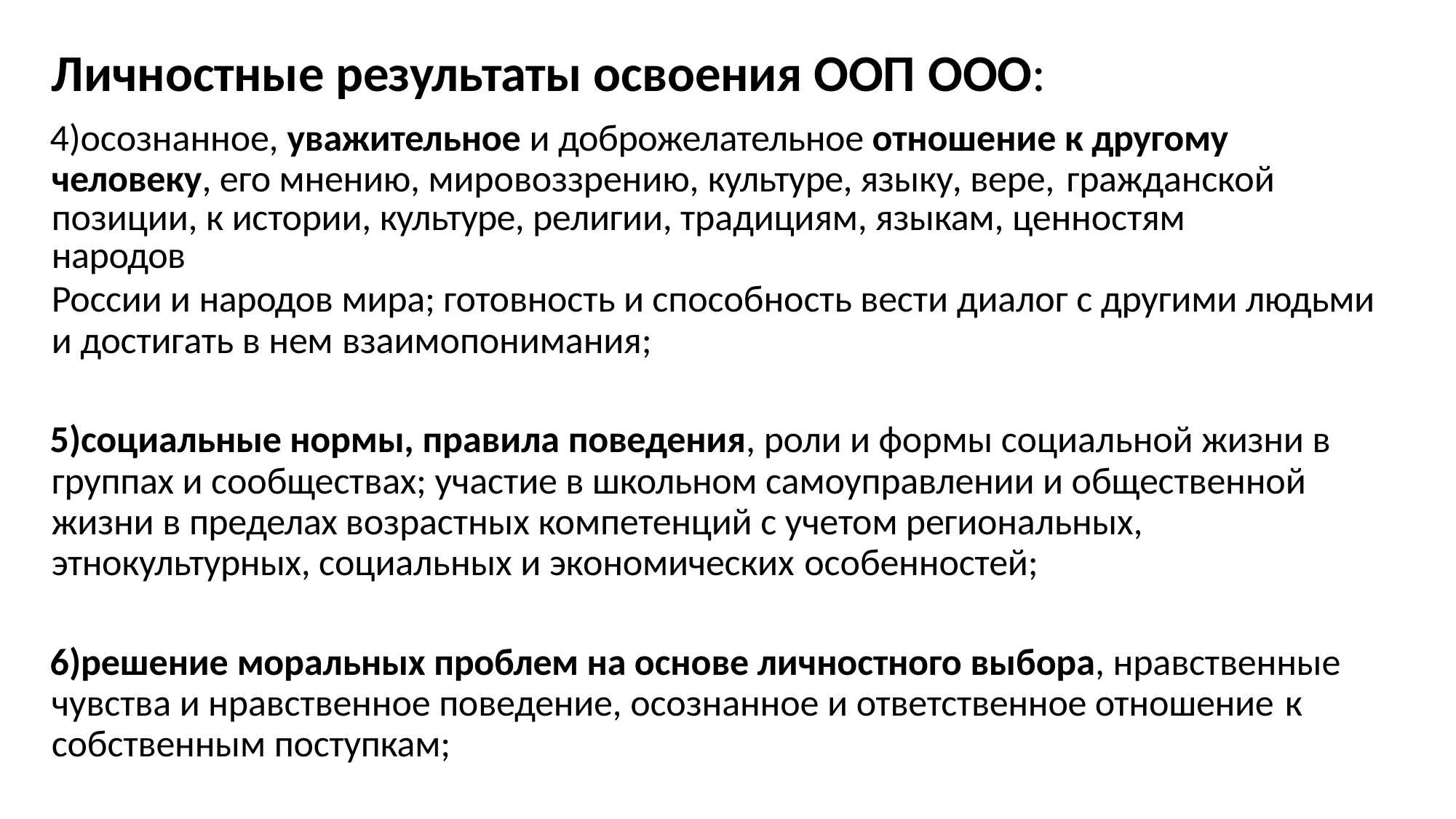

# Личностные результаты освоения ООП ООО:
осознанное, уважительное и доброжелательное отношение к другому  человеку, его мнению, мировоззрению, культуре, языку, вере, гражданской
позиции, к истории, культуре, религии, традициям, языкам, ценностям народов
России и народов мира; готовность и способность вести диалог с другими людьми  и достигать в нем взаимопонимания;

социальные нормы, правила поведения, роли и формы социальной жизни в  группах и сообществах; участие в школьном самоуправлении и общественной  жизни в пределах возрастных компетенций с учетом региональных,  этнокультурных, социальных и экономических особенностей;

решение моральных проблем на основе личностного выбора, нравственные  чувства и нравственное поведение, осознанное и ответственное отношение к
собственным поступкам;